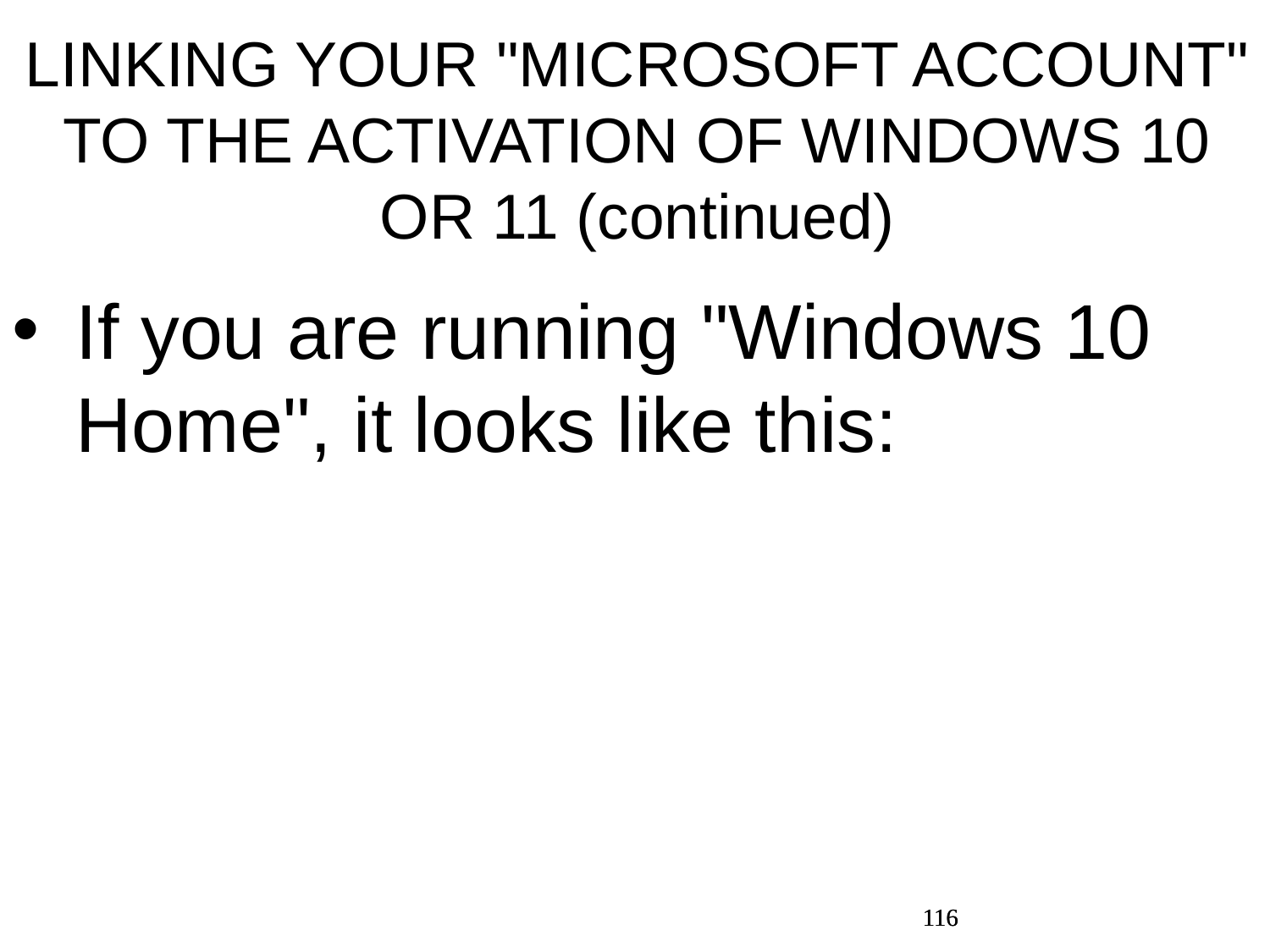

LINKING YOUR "MICROSOFT ACCOUNT" TO THE ACTIVATION OF WINDOWS 10 OR 11 (continued)
If you are running "Windows 10 Home", it looks like this:

116
116